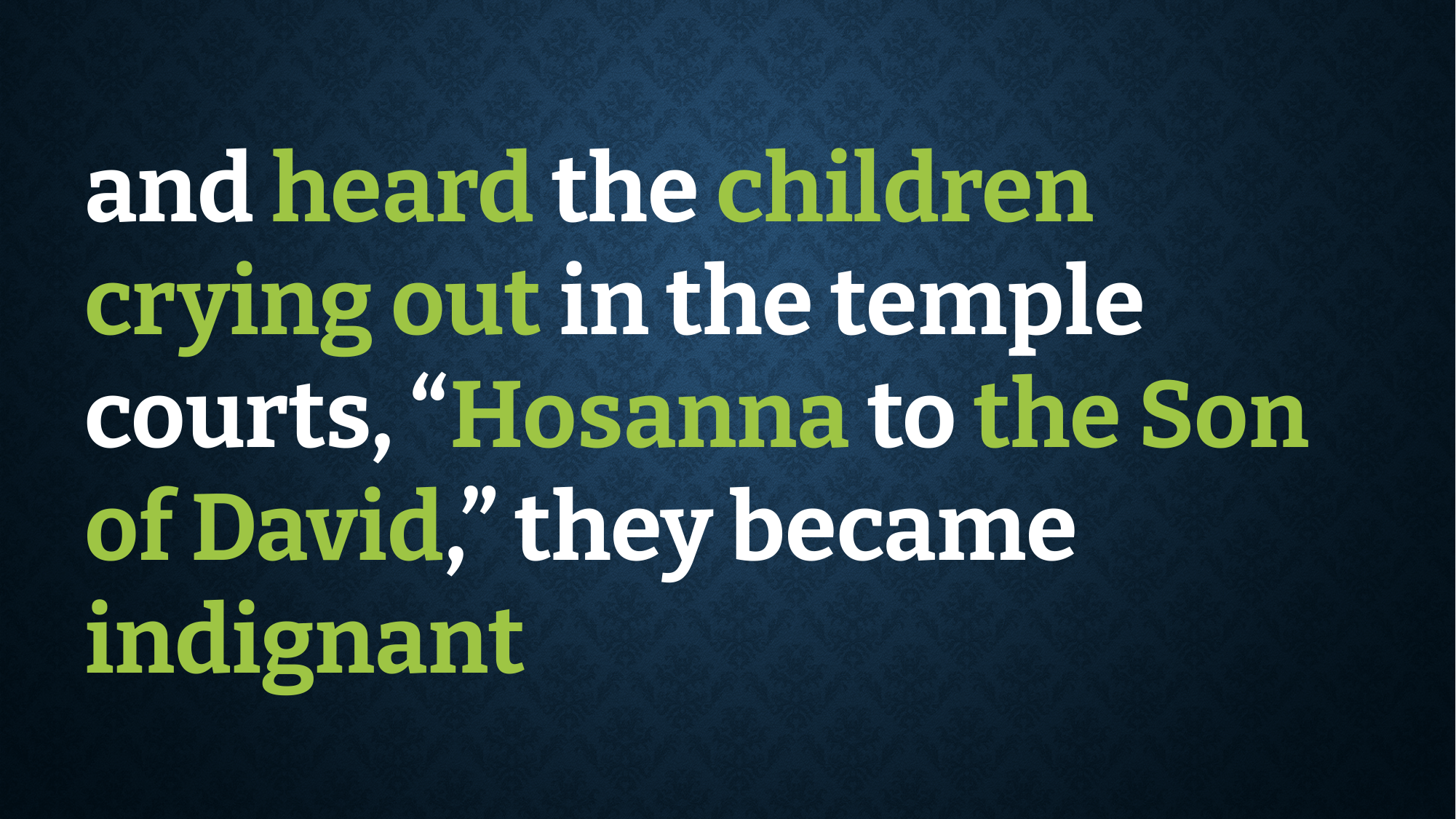

and heard the children crying out in the temple courts, “Hosanna to the Son of David,” they became indignant